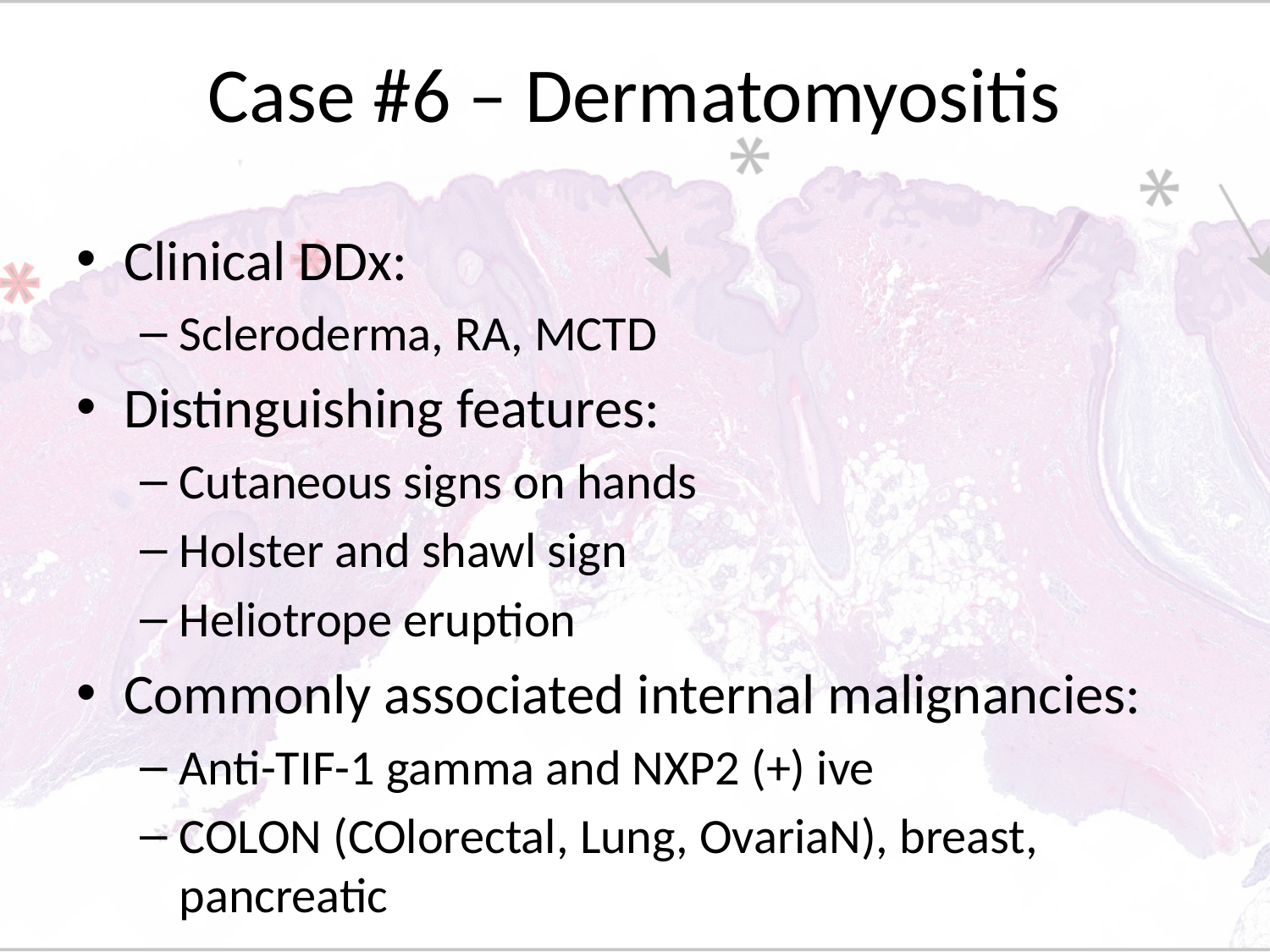

# Case #6 – Dermatomyositis
Clinical DDx:
Scleroderma, RA, MCTD
Distinguishing features:
Cutaneous signs on hands
Holster and shawl sign
Heliotrope eruption
Commonly associated internal malignancies:
Anti-TIF-1 gamma and NXP2 (+) ive
COLON (COlorectal, Lung, OvariaN), breast, pancreatic